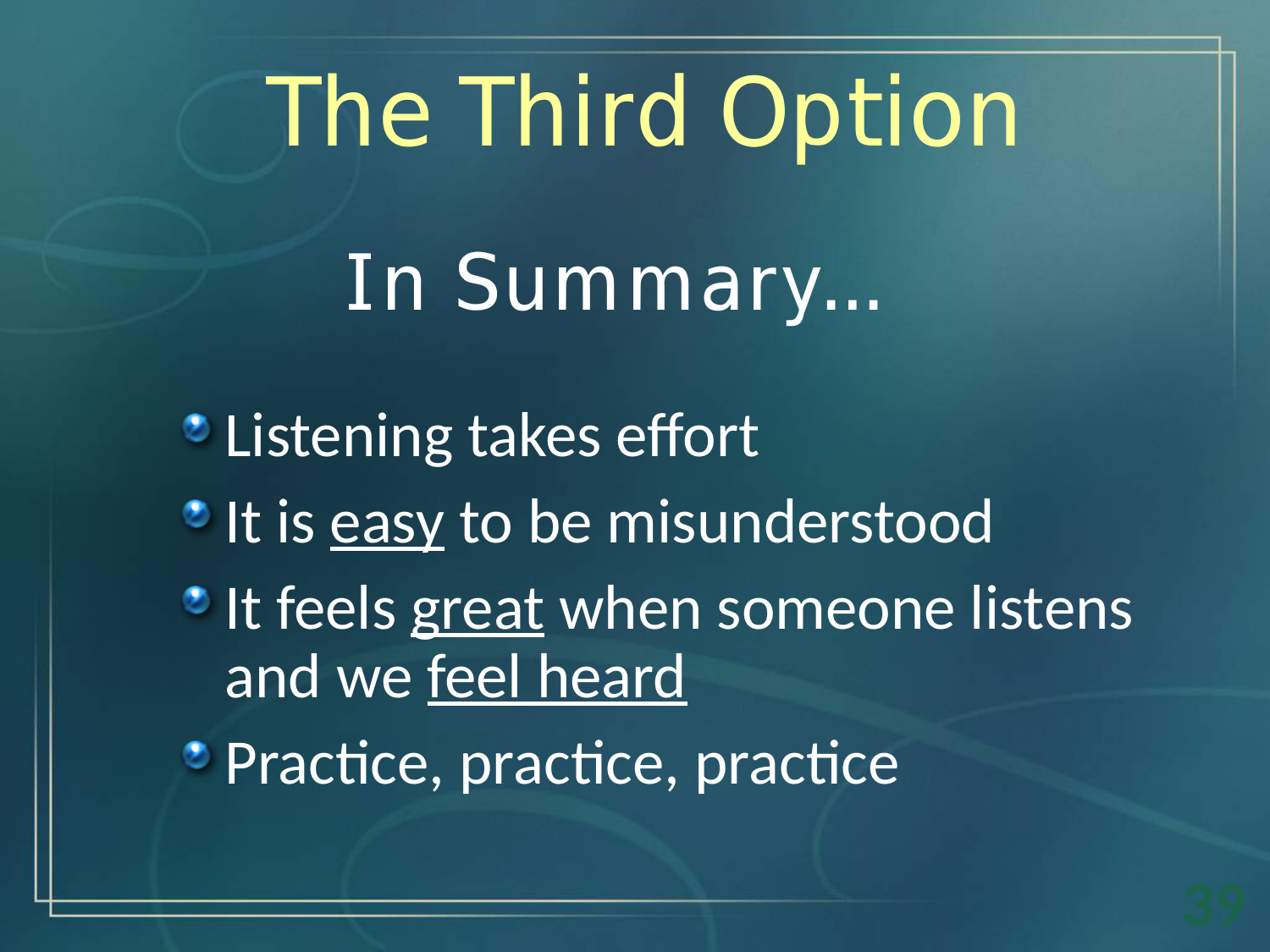

The Third Option
In Summary…

Listening takes effort
It is easy to be misunderstood
It feels great when someone listens and we feel heard
Practice, practice, practice
39